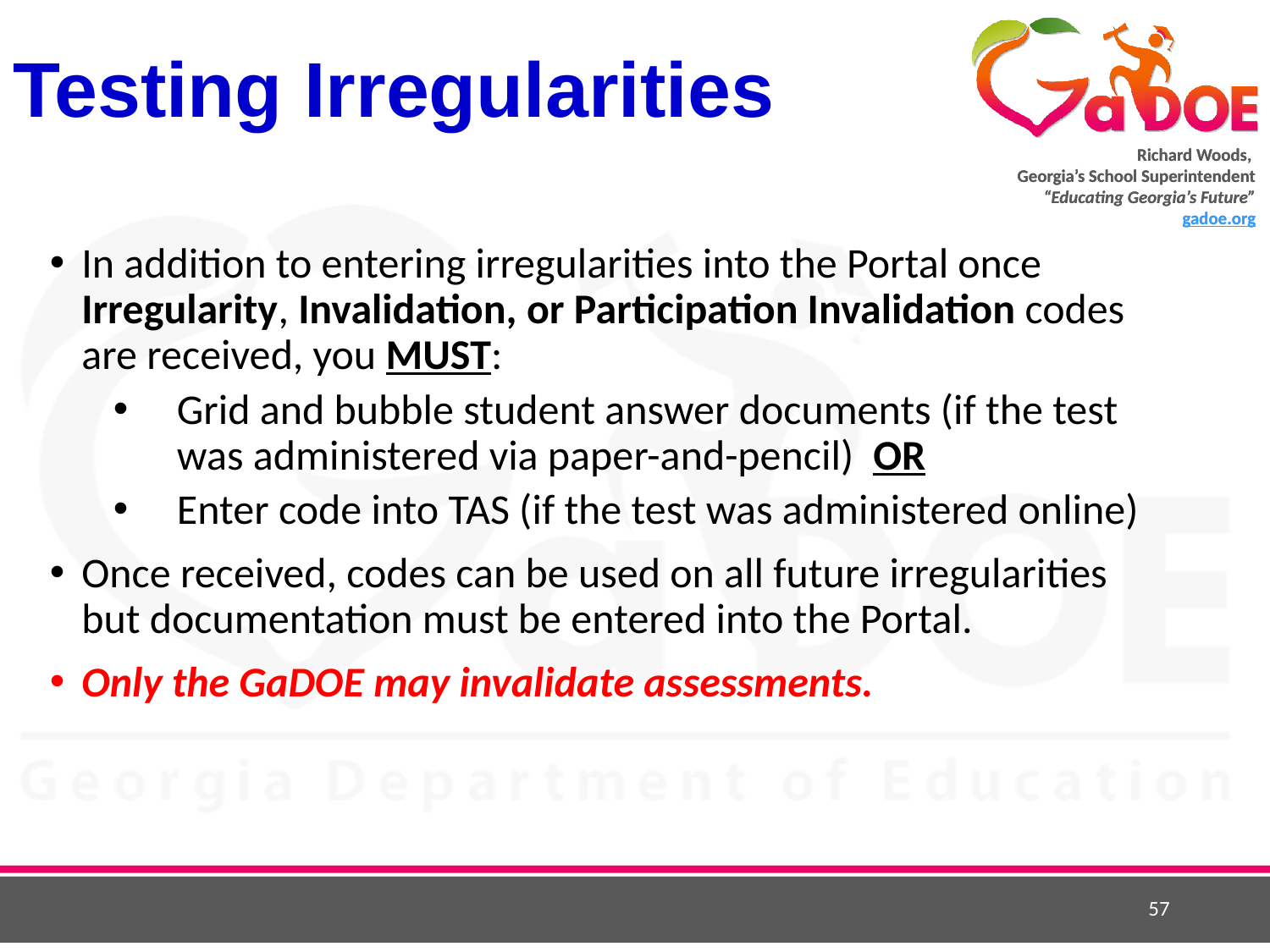

# Testing Irregularities
In addition to entering irregularities into the Portal once Irregularity, Invalidation, or Participation Invalidation codes are received, you MUST:
Grid and bubble student answer documents (if the test was administered via paper-and-pencil)  OR
Enter code into TAS (if the test was administered online)
Once received, codes can be used on all future irregularities but documentation must be entered into the Portal.
Only the GaDOE may invalidate assessments.

57